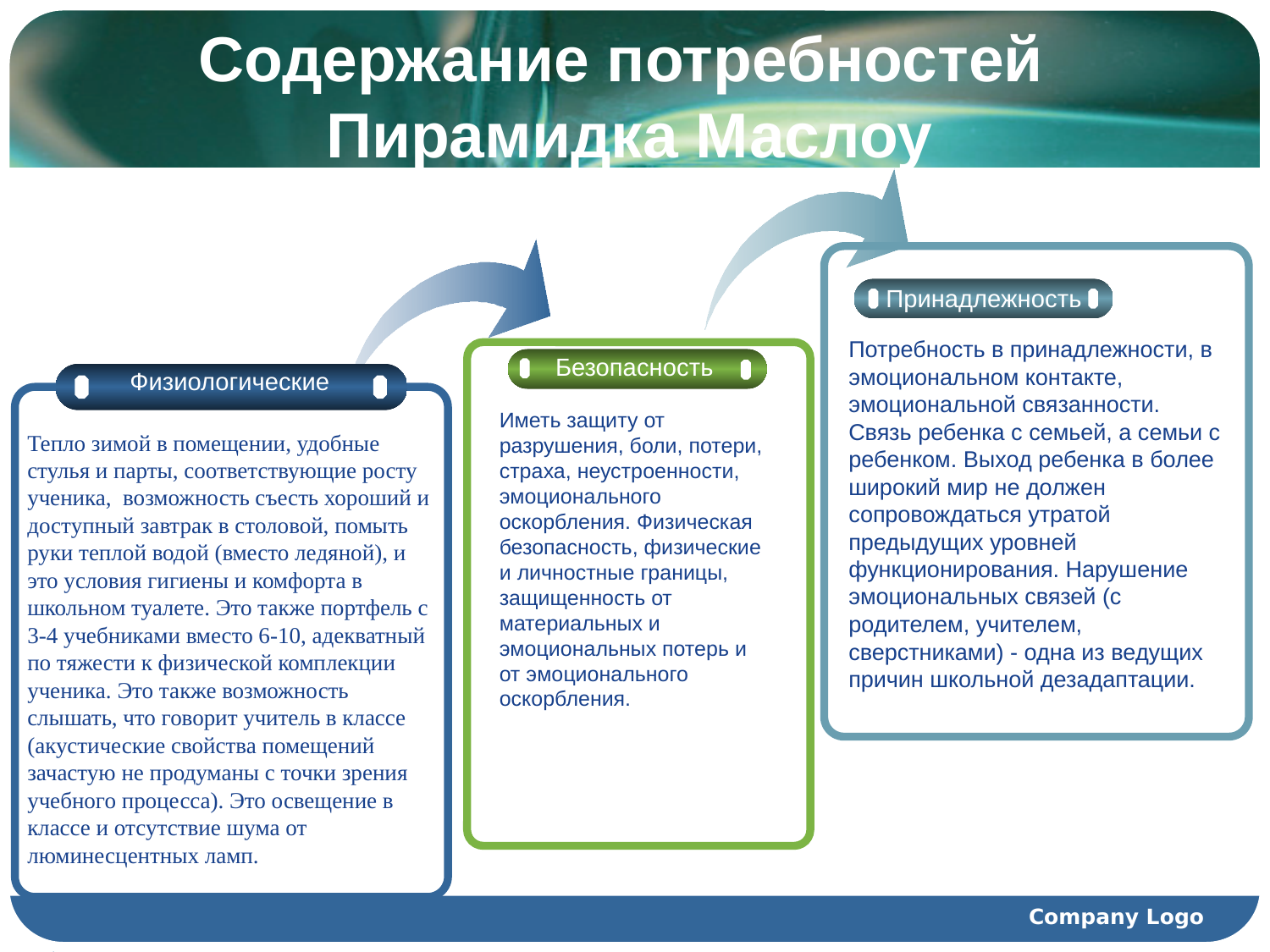

# Содержание потребностей  Пирамидка Маслоу

Принадлежность

Потребность в принадлежности, в эмоциональном контакте, эмоциональной связанности. Связь ребенка с семьей, а семьи с ребенком. Выход ребенка в более широкий мир не должен сопровождаться утратой предыдущих уровней функционирования. Нарушение эмоциональных связей (с родителем, учителем, сверстниками) - одна из ведущих причин школьной дезадаптации.

Безопасность

Физиологические

Тепло зимой в помещении, удобные стулья и парты, соответствующие росту ученика,  возможность съесть хороший и доступный завтрак в столовой, помыть руки теплой водой (вместо ледяной), и это условия гигиены и комфорта в школьном туалете. Это также портфель с 3-4 учебниками вместо 6-10, адекватный по тяжести к физической комплекции ученика. Это также возможность слышать, что говорит учитель в классе (акустические свойства помещений зачастую не продуманы с точки зрения учебного процесса). Это освещение в классе и отсутствие шума от люминесцентных ламп.

Иметь защиту от разрушения, боли, потери, страха, неустроенности, эмоционального оскорбления. Физическая безопасность, физические и личностные границы, защищенность от материальных и эмоциональных потерь и от эмоционального оскорбления.
Company Logo